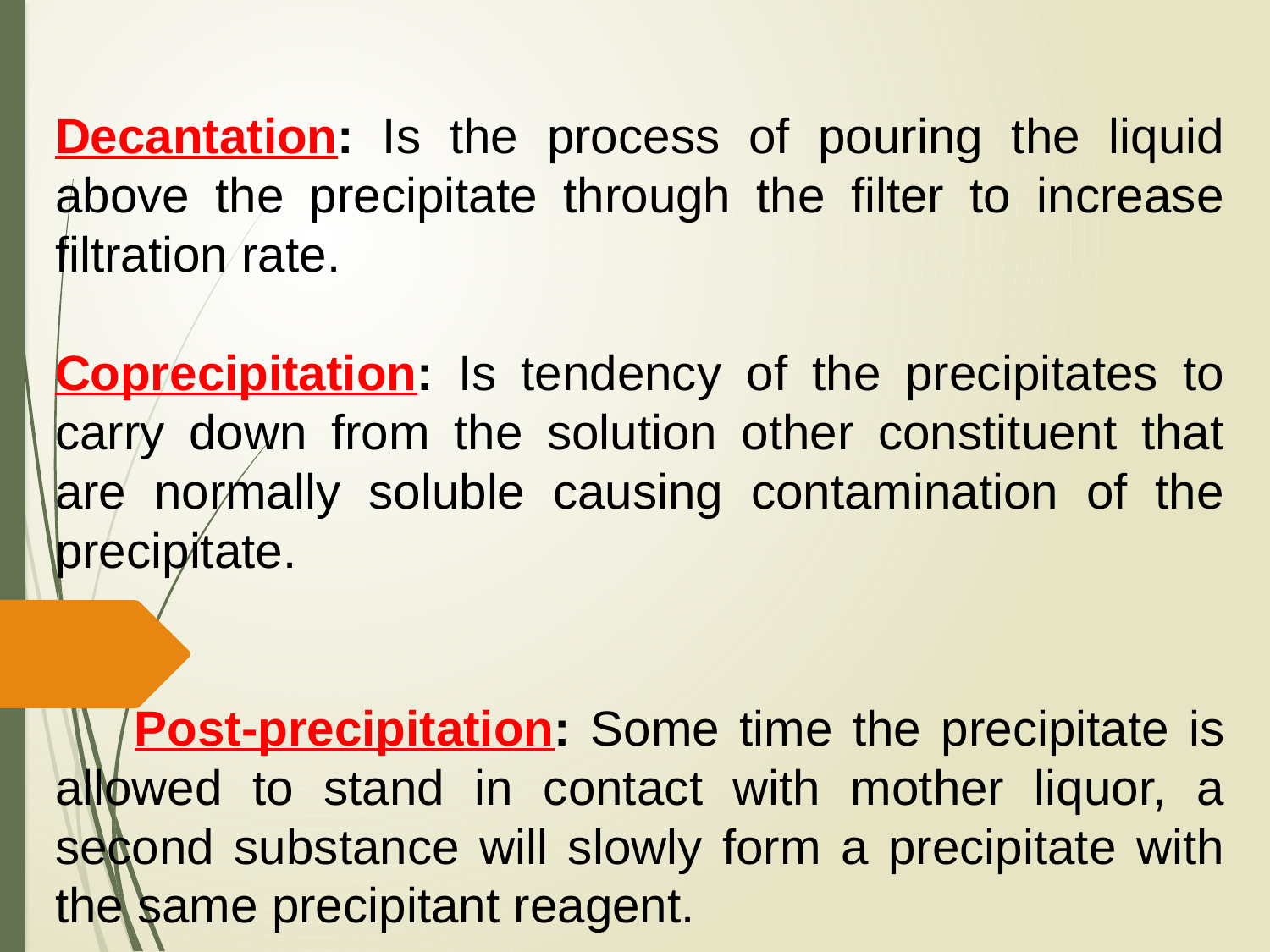

Decantation: Is the process of pouring the liquid above the precipitate through the filter to increase filtration rate.

Coprecipitation: Is tendency of the precipitates to carry down from the solution other constituent that are normally soluble causing contamination of the precipitate.

    Post-precipitation: Some time the precipitate is allowed to stand in contact with mother liquor, a second substance will slowly form a precipitate with the same precipitant reagent.